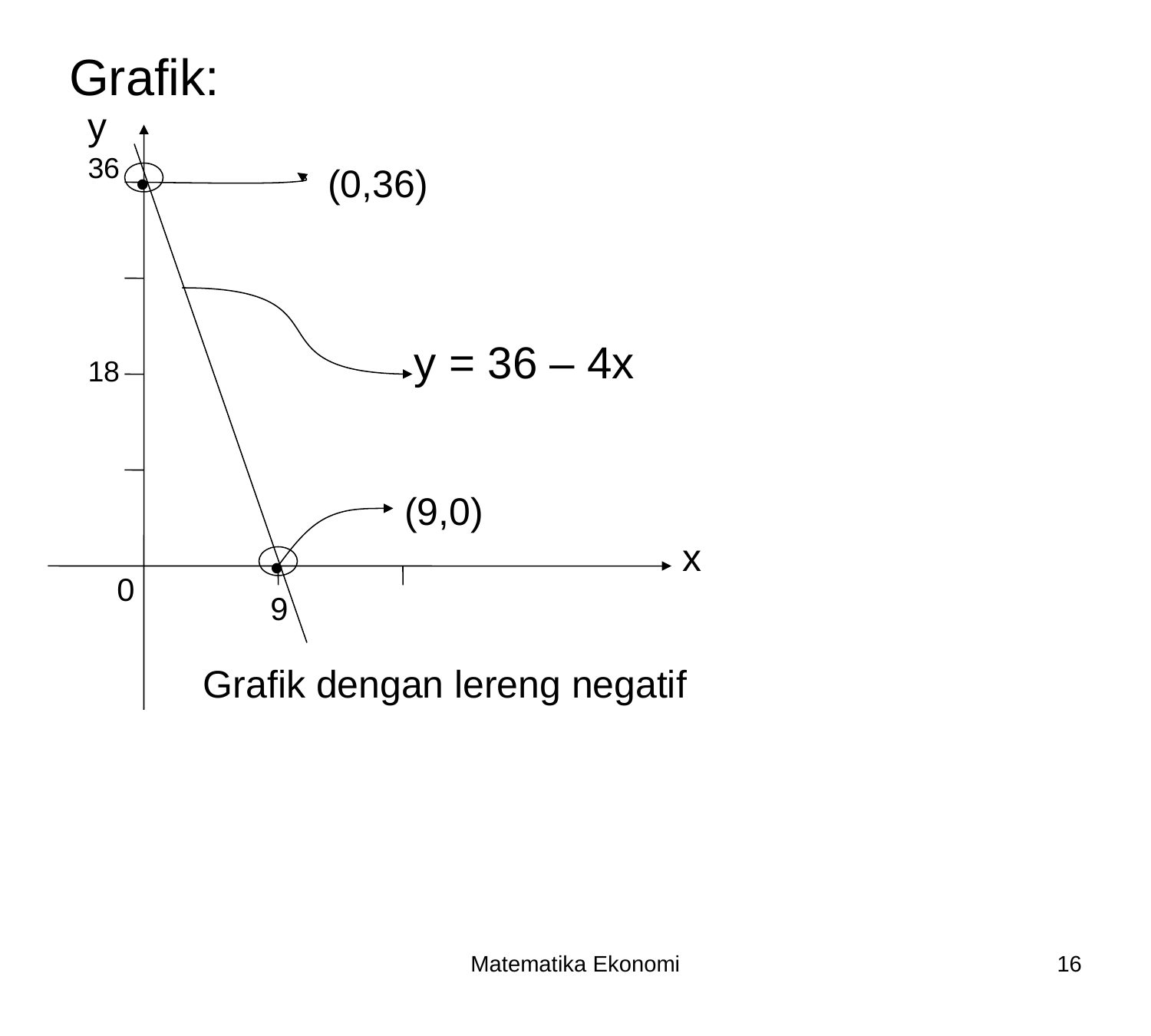

Grafik:
y

36

•
(0,36)

y = 36 – 4x
18

(9,0)

x
•

0

9
Grafik dengan lereng negatif
Matematika Ekonomi
16